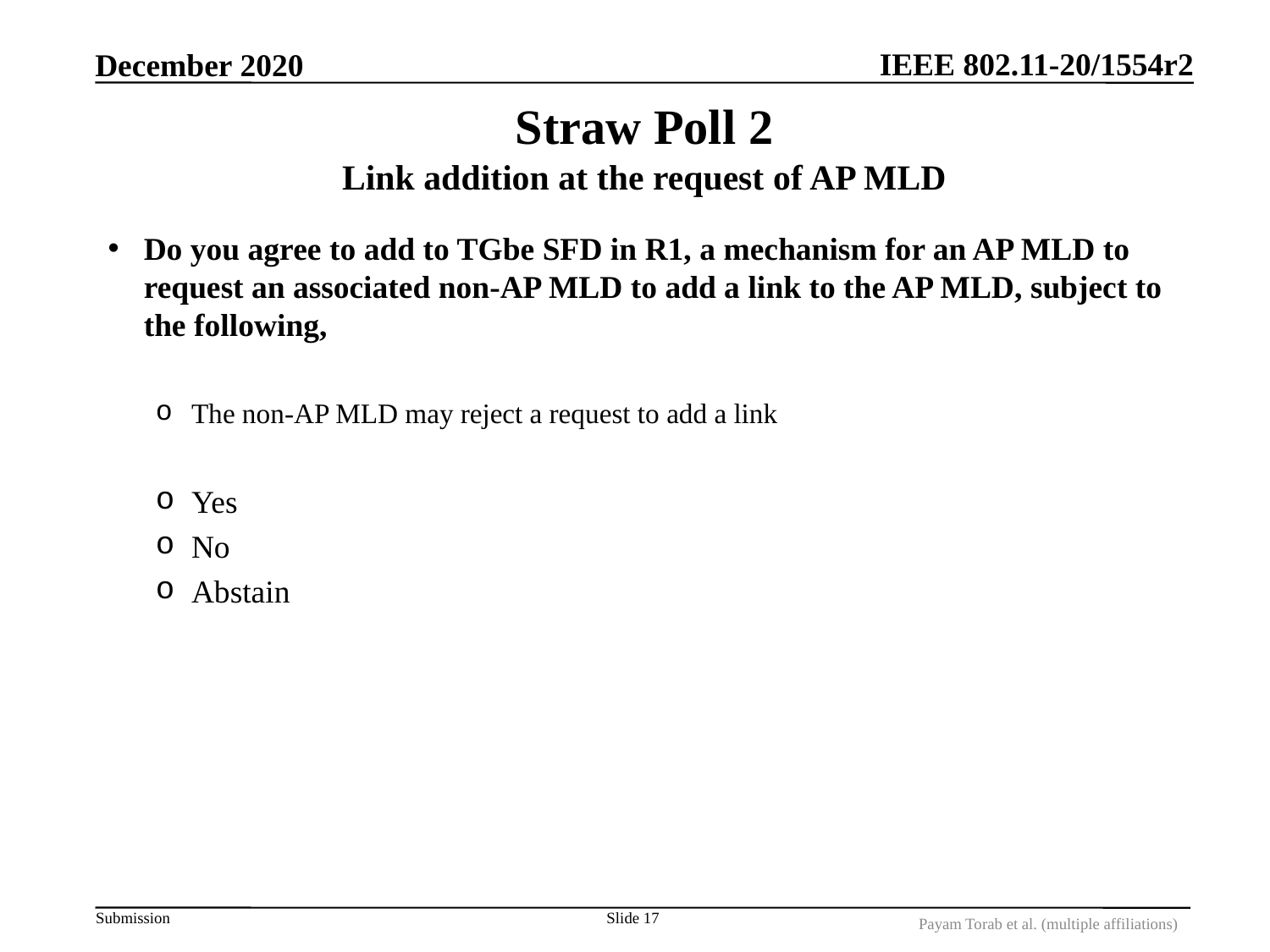

December 2020
# Straw Poll 2 Link addition at the request of AP MLD
Do you agree to add to TGbe SFD in R1, a mechanism for an AP MLD to request an associated non-AP MLD to add a link to the AP MLD, subject to the following,

The non-AP MLD may reject a request to add a link

Yes
No
Abstain
Slide 17
Payam Torab et al. (multiple affiliations)